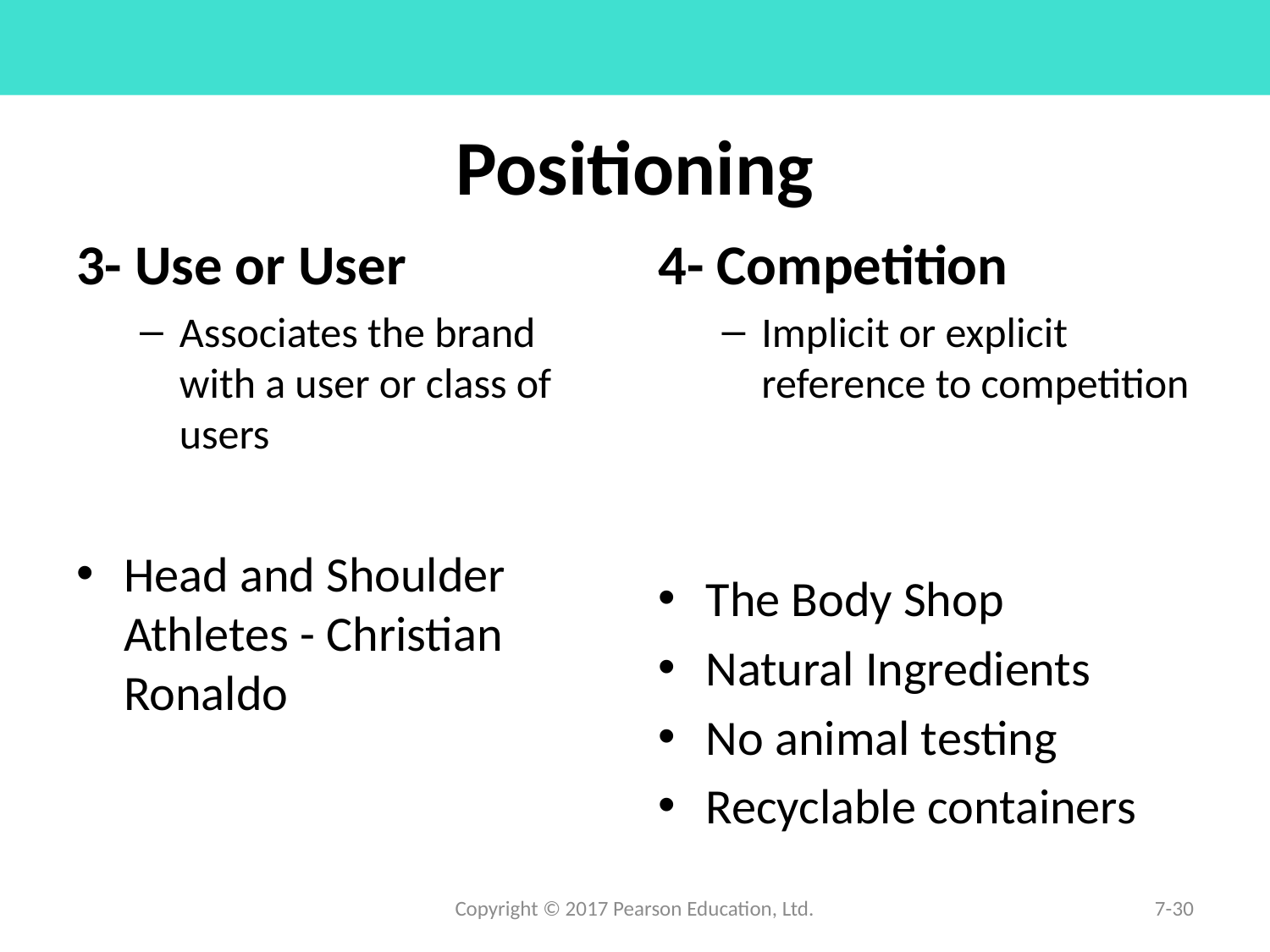

# Positioning
3- Use or User
Associates the brand with a user or class of users

Head and Shoulder Athletes - Christian Ronaldo
4- Competition
Implicit or explicit reference to competition

The Body Shop
Natural Ingredients
No animal testing
Recyclable containers

Copyright © 2017 Pearson Education, Ltd.
7-30